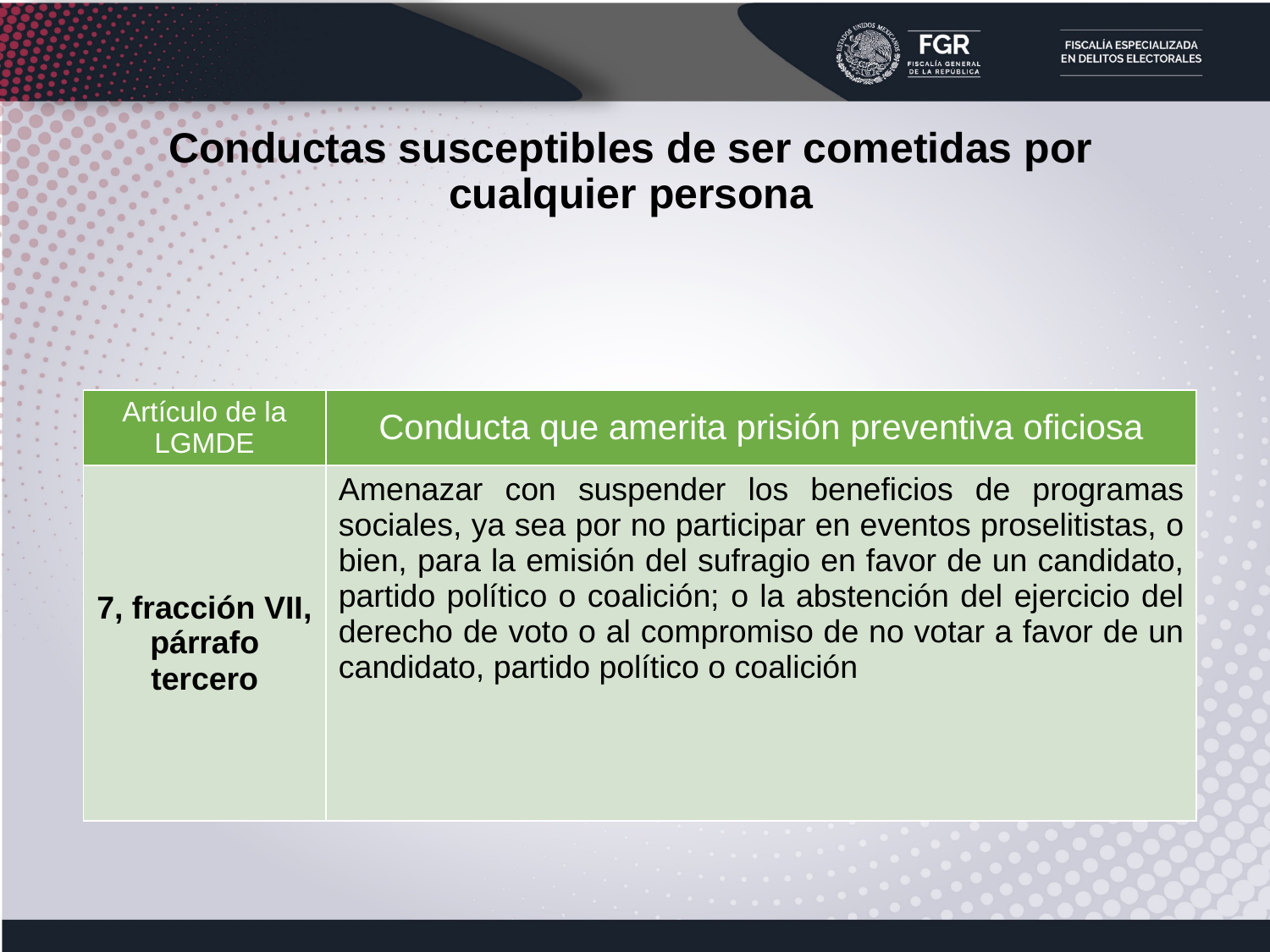

Conductas susceptibles de ser cometidas por cualquier persona
| Artículo de la LGMDE | Conducta que amerita prisión preventiva oficiosa |
| --- | --- |
| 7, fracción VII, párrafo tercero | Amenazar con suspender los beneficios de programas sociales, ya sea por no participar en eventos proselitistas, o bien, para la emisión del sufragio en favor de un candidato, partido político o coalición; o la abstención del ejercicio del derecho de voto o al compromiso de no votar a favor de un candidato, partido político o coalición |